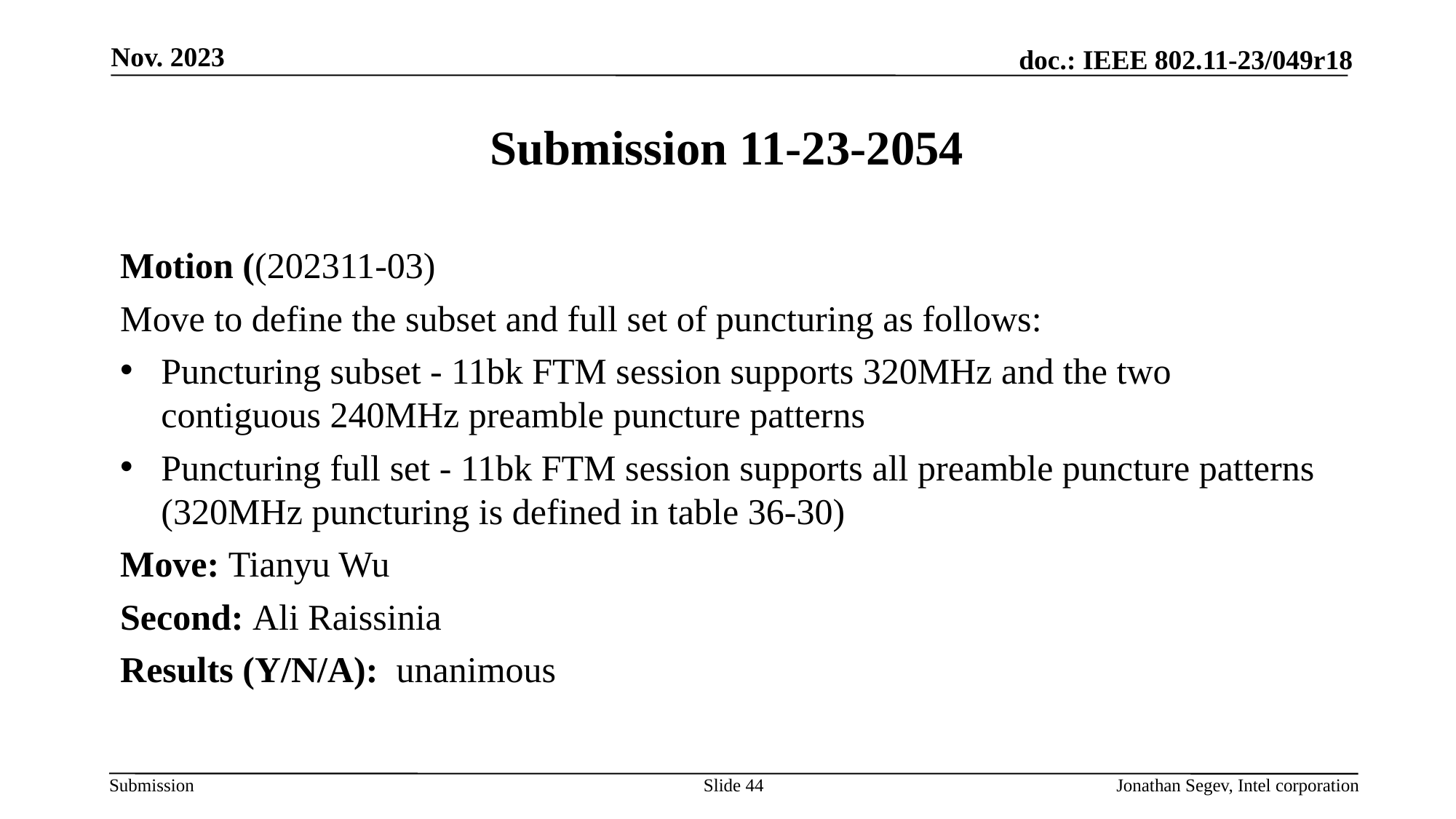

Nov. 2023
# Submission 11-23-2054
Motion ((202311-03)
Move to define the subset and full set of puncturing as follows:
Puncturing subset - 11bk FTM session supports 320MHz and the two contiguous 240MHz preamble puncture patterns
Puncturing full set - 11bk FTM session supports all preamble puncture patterns (320MHz puncturing is defined in table 36-30)
Move: Tianyu Wu
Second: Ali Raissinia
Results (Y/N/A):  unanimous
Slide 44
Jonathan Segev, Intel corporation